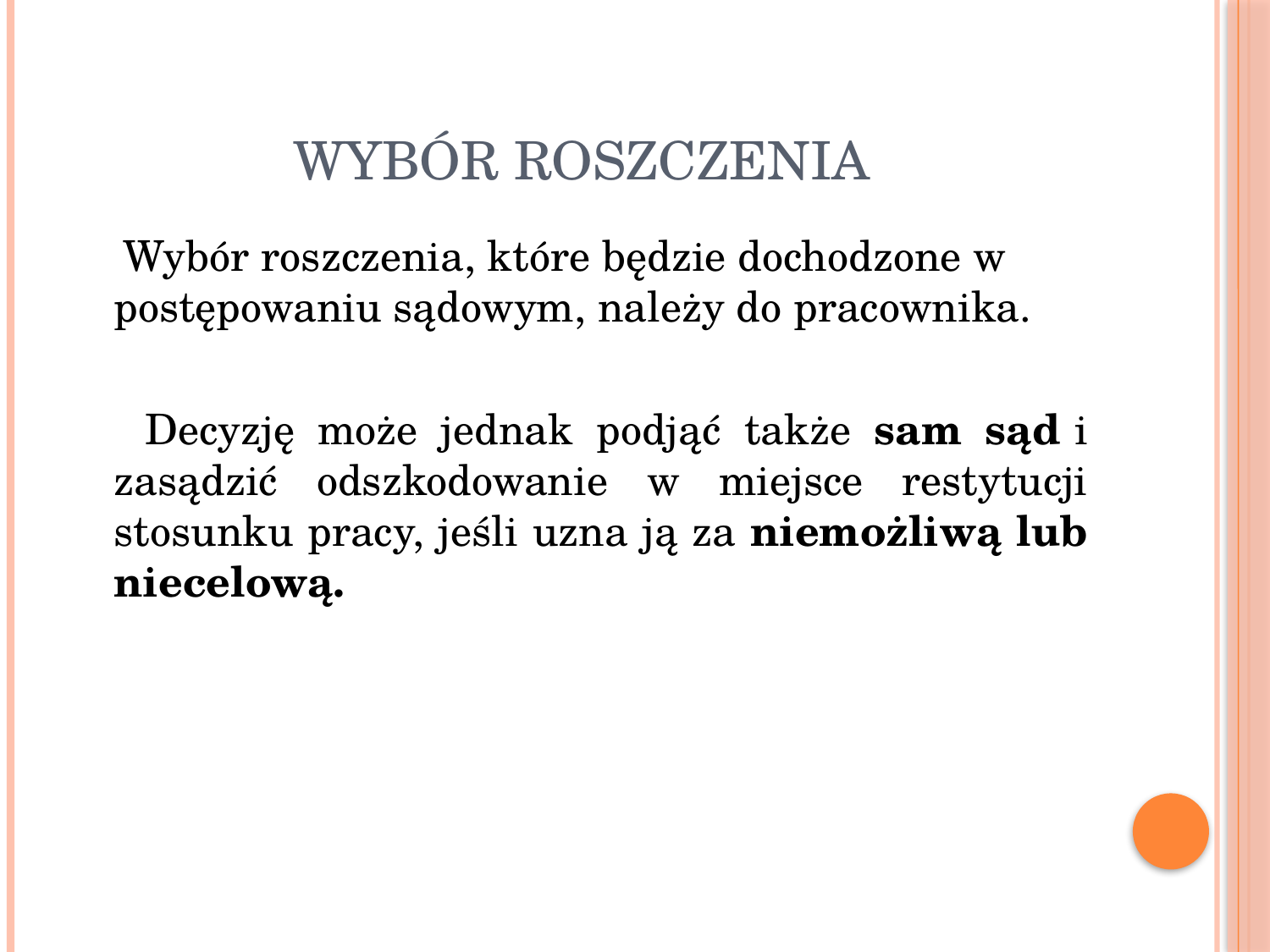

# Wybór roszczenia
    Wybór roszczenia, które będzie dochodzone w postępowaniu sądowym, należy do pracownika.

   Decyzję może jednak podjąć także sam sąd i zasądzić odszkodowanie w miejsce restytucji stosunku pracy, jeśli uzna ją za niemożliwą lub niecelową.